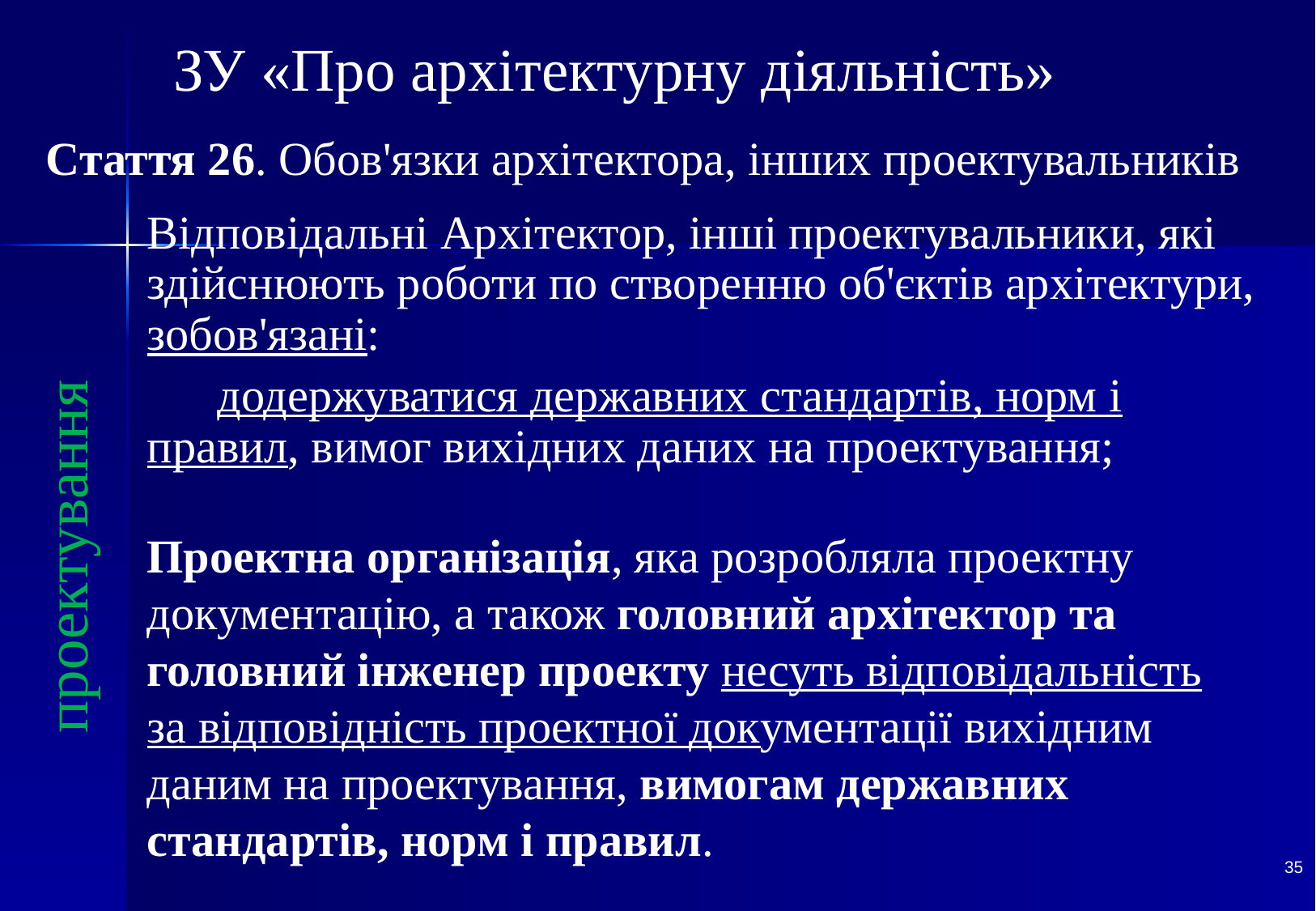

# ЗУ «Про архітектурну діяльність»
Стаття 26. Обов'язки архітектора, інших проектувальників
Відповідальні Архітектор, інші проектувальники, які здійснюють роботи по створенню об'єктів архітектури, зобов'язані:
      додержуватися державних стандартів, норм і правил, вимог вихідних даних на проектування;
проектування
Проектна організація, яка розробляла проектну документацію, а також головний архітектор та головний інженер проекту несуть відповідальність за відповідність проектної документації вихідним даним на проектування, вимогам державних стандартів, норм і правил.
35